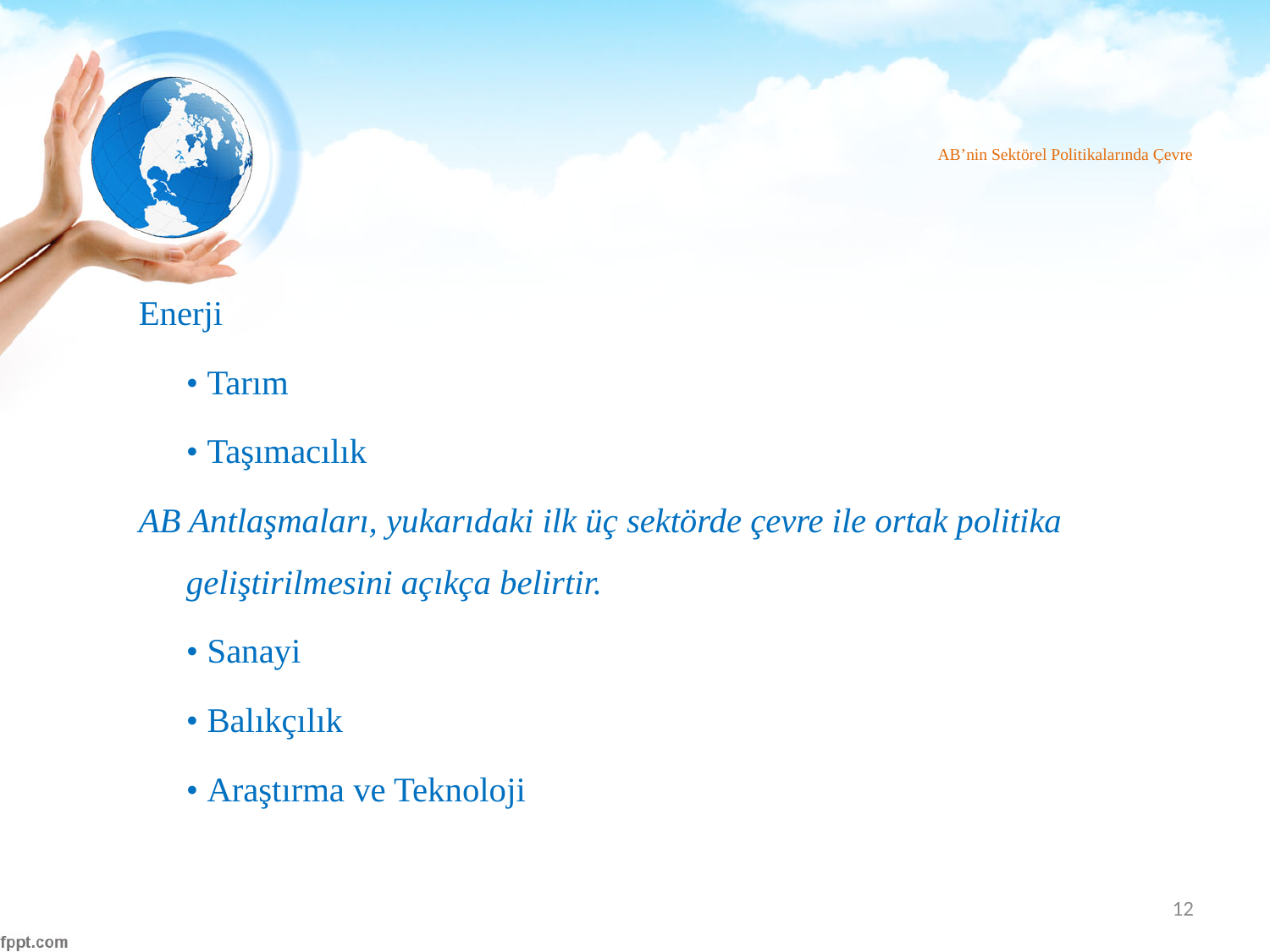

# AB’nin Sektörel Politikalarında Çevre
Enerji
	• Tarım
	• Taşımacılık
AB Antlaşmaları, yukarıdaki ilk üç sektörde çevre ile ortak politika geliştirilmesini açıkça belirtir.
	• Sanayi
	• Balıkçılık
	• Araştırma ve Teknoloji
12